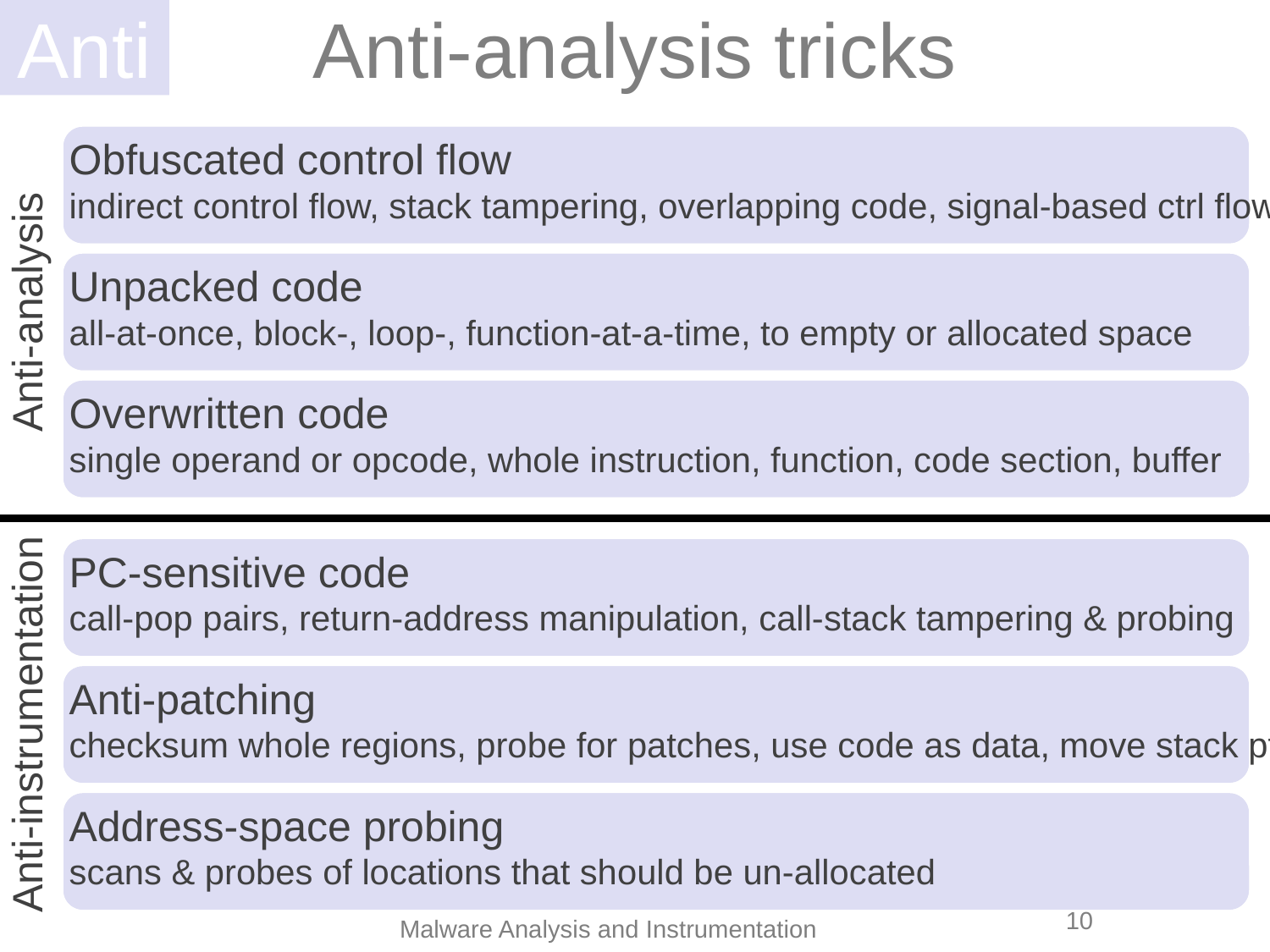

Anti
# Anti-analysis tricks
Obfuscated control flow
Obfuscated control flow
indirect control flow, stack tampering, overlapping code, signal-based ctrl flow
Unpacked code
Unpacked code
all-at-once, block-, loop-, function-at-a-time, to empty or allocated space
Anti-analysis
Overwritten code
Overwritten code
single operand or opcode, whole instruction, function, code section, buffer

PC-sensitive code
PC-sensitive code
call-pop pairs, return-address manipulation, call-stack tampering & probing
Anti-patching
Anti-patching
checksum whole regions, probe for patches, use code as data, move stack ptr
Anti-instrumentation
Address-space probing
Address-space probing
scans & probes of locations that should be un-allocated

10
Malware Analysis and Instrumentation